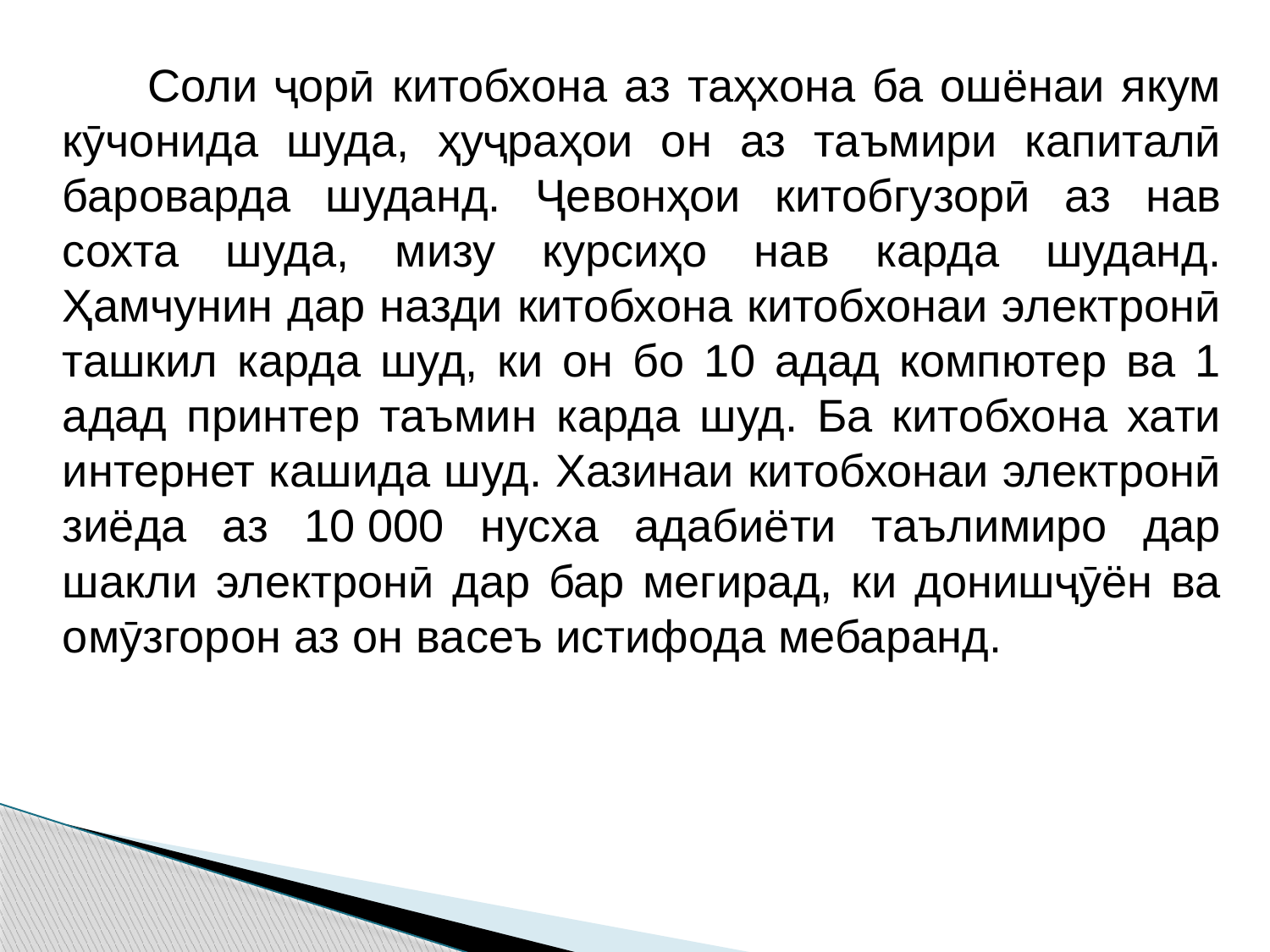

Соли ҷорӣ китобхона аз таҳхона ба ошёнаи якум кӯчонида шуда, ҳуҷраҳои он аз таъмири капиталӣ бароварда шуданд. Ҷевонҳои китобгузорӣ аз нав сохта шуда, мизу курсиҳо нав карда шуданд. Ҳамчунин дар назди китобхона китобхонаи электронӣ ташкил карда шуд, ки он бо 10 адад компютер ва 1 адад принтер таъмин карда шуд. Ба китобхона хати интернет кашида шуд. Хазинаи китобхонаи электронӣ зиёда аз 10 000 нусха адабиёти таълимиро дар шакли электронӣ дар бар мегирад, ки донишҷӯён ва омӯзгорон аз он васеъ истифода мебаранд.